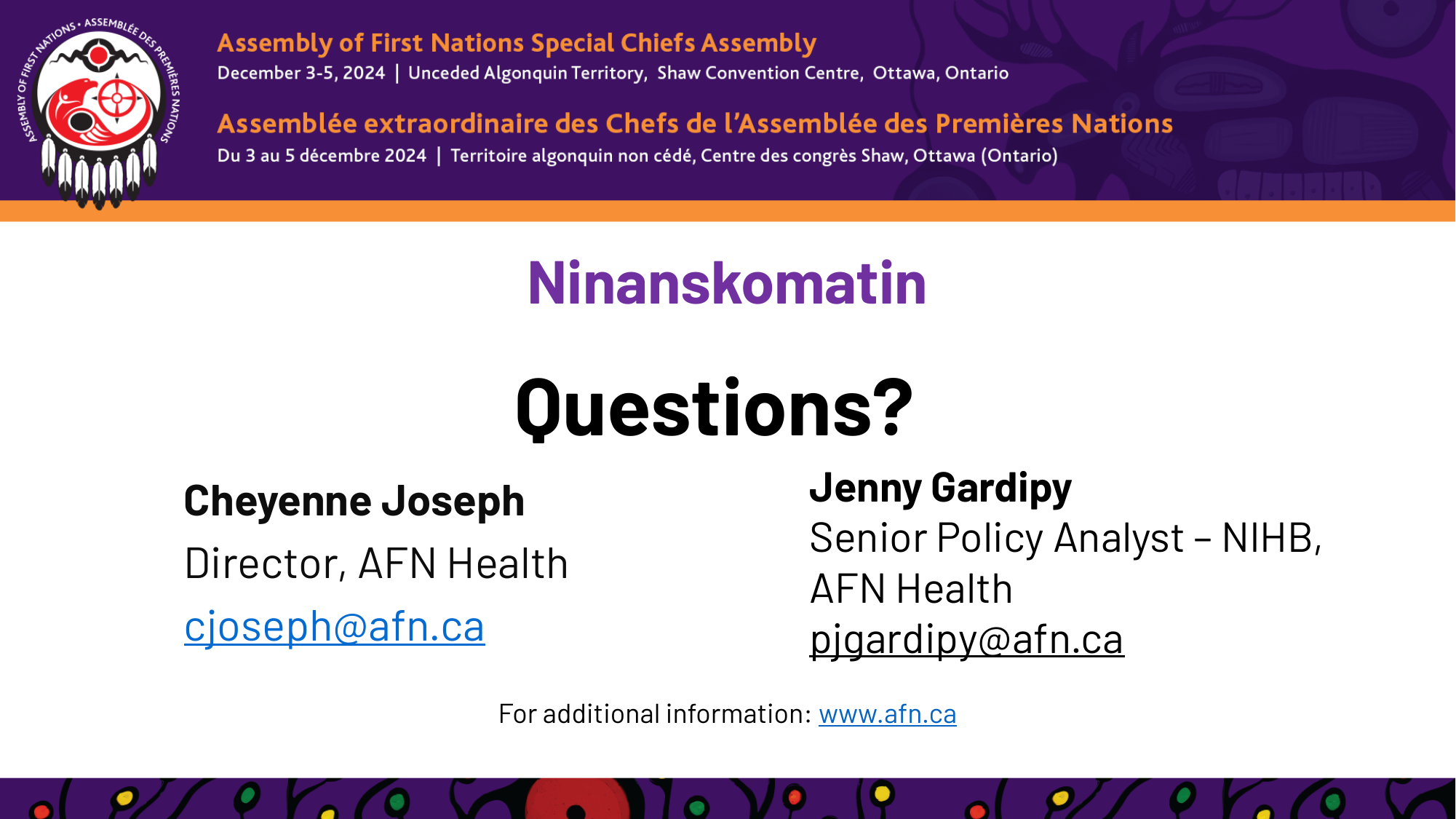

# Ninanskomatin
Questions?
Jenny Gardipy
Senior Policy Analyst – NIHB, AFN Health
pjgardipy@afn.ca
Cheyenne Joseph
Director, AFN Health cjoseph@afn.ca

For additional information: www.afn.ca